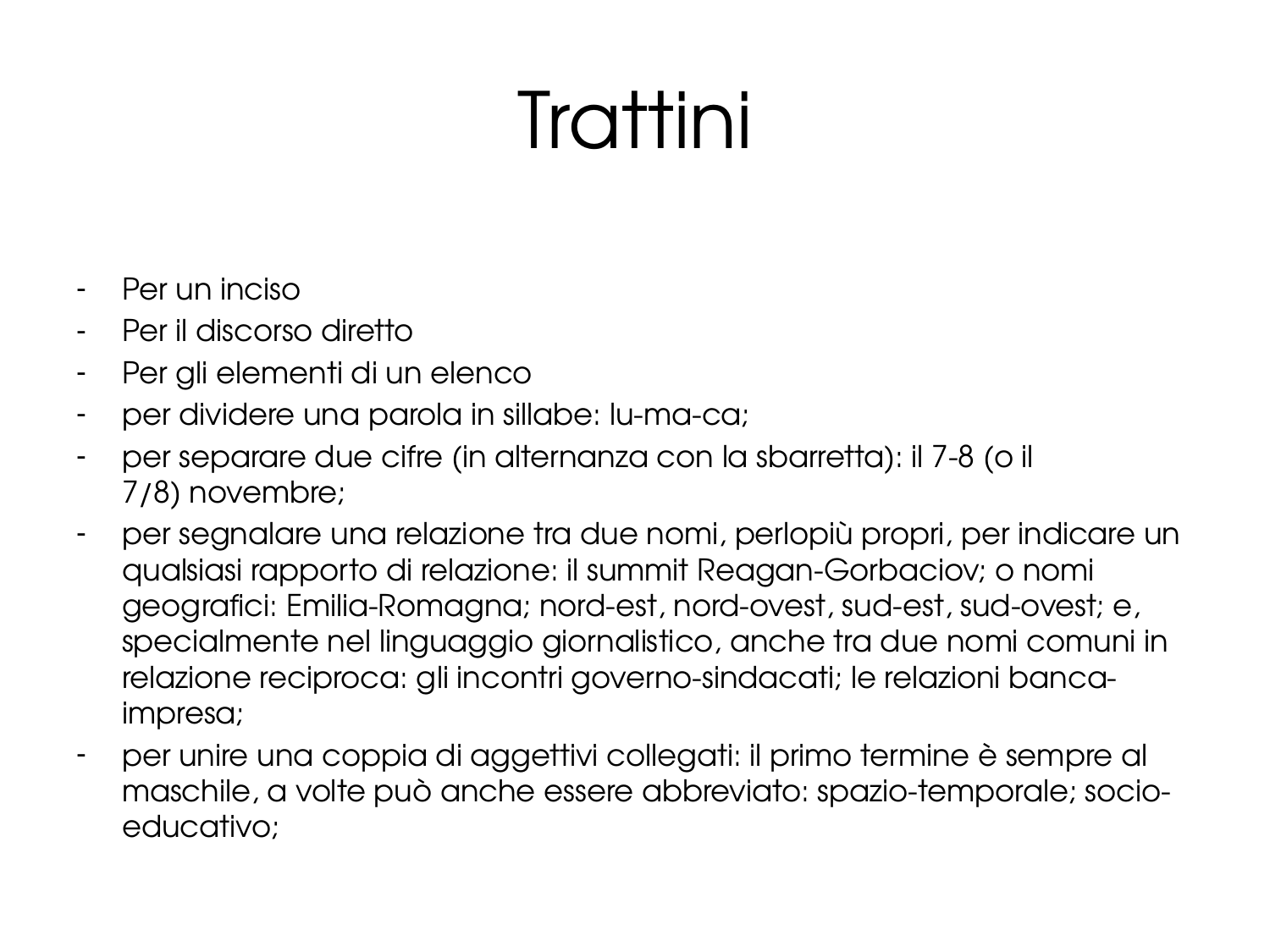

# Trattini

Per un inciso
Per il discorso diretto
Per gli elementi di un elenco
per dividere una parola in sillabe: lu-ma-ca;
per separare due cifre (in alternanza con la sbarretta): il 7-8 (o il 7/8) novembre;
per segnalare una relazione tra due nomi, perlopiù propri, per indicare un qualsiasi rapporto di relazione: il summit Reagan-Gorbaciov; o nomi geografici: Emilia-Romagna; nord-est, nord-ovest, sud-est, sud-ovest; e, specialmente nel linguaggio giornalistico, anche tra due nomi comuni in relazione reciproca: gli incontri governo-sindacati; le relazioni banca-impresa;
per unire una coppia di aggettivi collegati: il primo termine è sempre al maschile, a volte può anche essere abbreviato: spazio-temporale; socio-educativo;